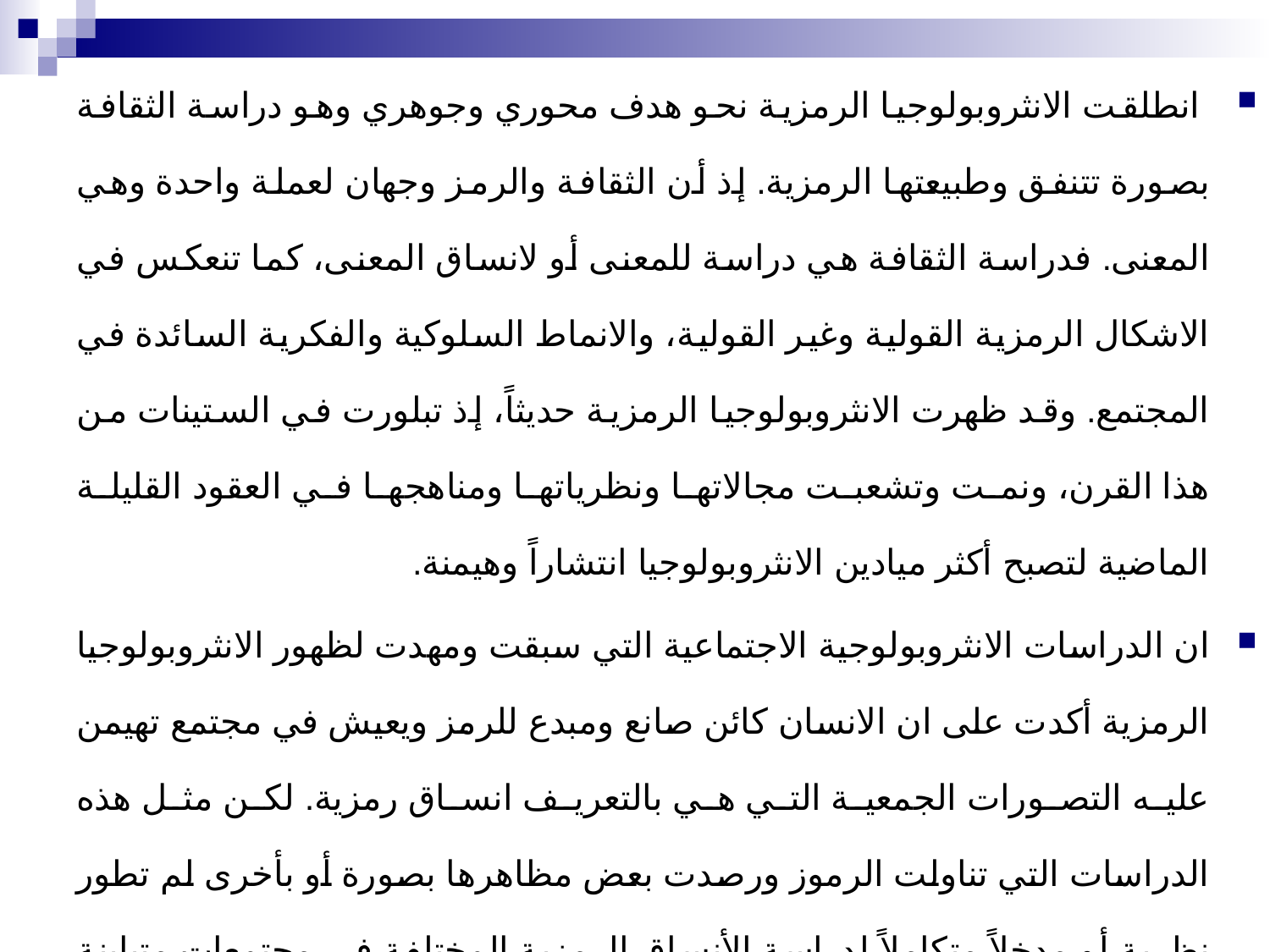

انطلقت الانثروبولوجيا الرمزية نحو هدف محوري وجوهري وهو دراسة الثقافة بصورة تتنفق وطبيعتها الرمزية. إذ أن الثقافة والرمز وجهان لعملة واحدة وهي المعنى. فدراسة الثقافة هي دراسة للمعنى أو لانساق المعنى، كما تنعكس في الاشكال الرمزية القولية وغير القولية، والانماط السلوكية والفكرية السائدة في المجتمع. وقد ظهرت الانثروبولوجيا الرمزية حديثاً، إذ تبلورت في الستينات من هذا القرن، ونمت وتشعبت مجالاتها ونظرياتها ومناهجها في العقود القليلة الماضية لتصبح أكثر ميادين الانثروبولوجيا انتشاراً وهيمنة.
ان الدراسات الانثروبولوجية الاجتماعية التي سبقت ومهدت لظهور الانثروبولوجيا الرمزية أكدت على ان الانسان كائن صانع ومبدع للرمز ويعيش في مجتمع تهيمن عليه التصورات الجمعية التي هي بالتعريف انساق رمزية. لكن مثل هذه الدراسات التي تناولت الرموز ورصدت بعض مظاهرها بصورة أو بأخرى لم تطور نظرية أو مدخلاً متكاملاً لدراسة الأنساق الرمزية المختلفة في مجتمعات متباينة بصورة منهجية متسقة.